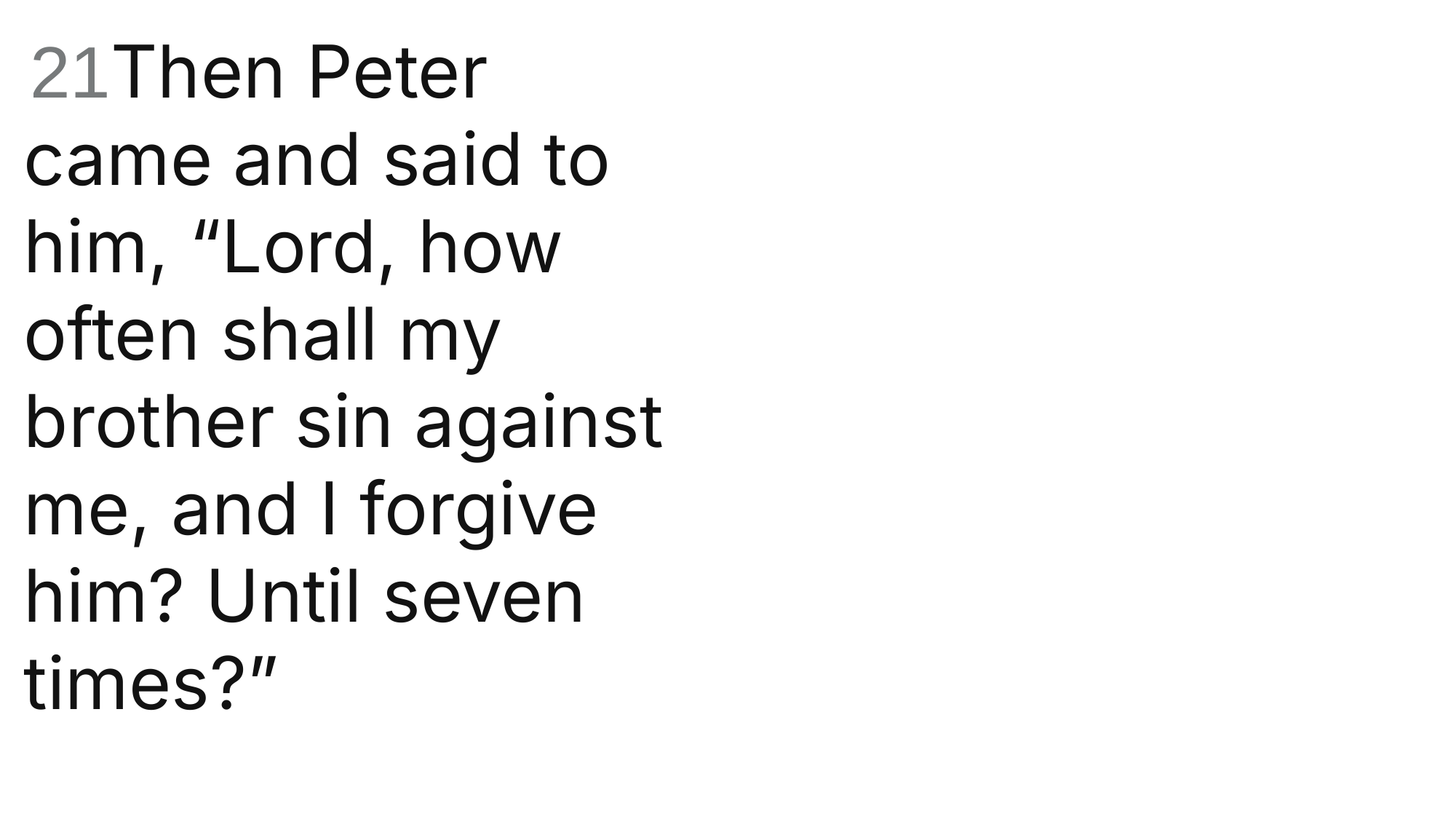

21Then Peter came and said to him, “Lord, how often shall my brother sin against me, and I forgive him? Until seven times?”